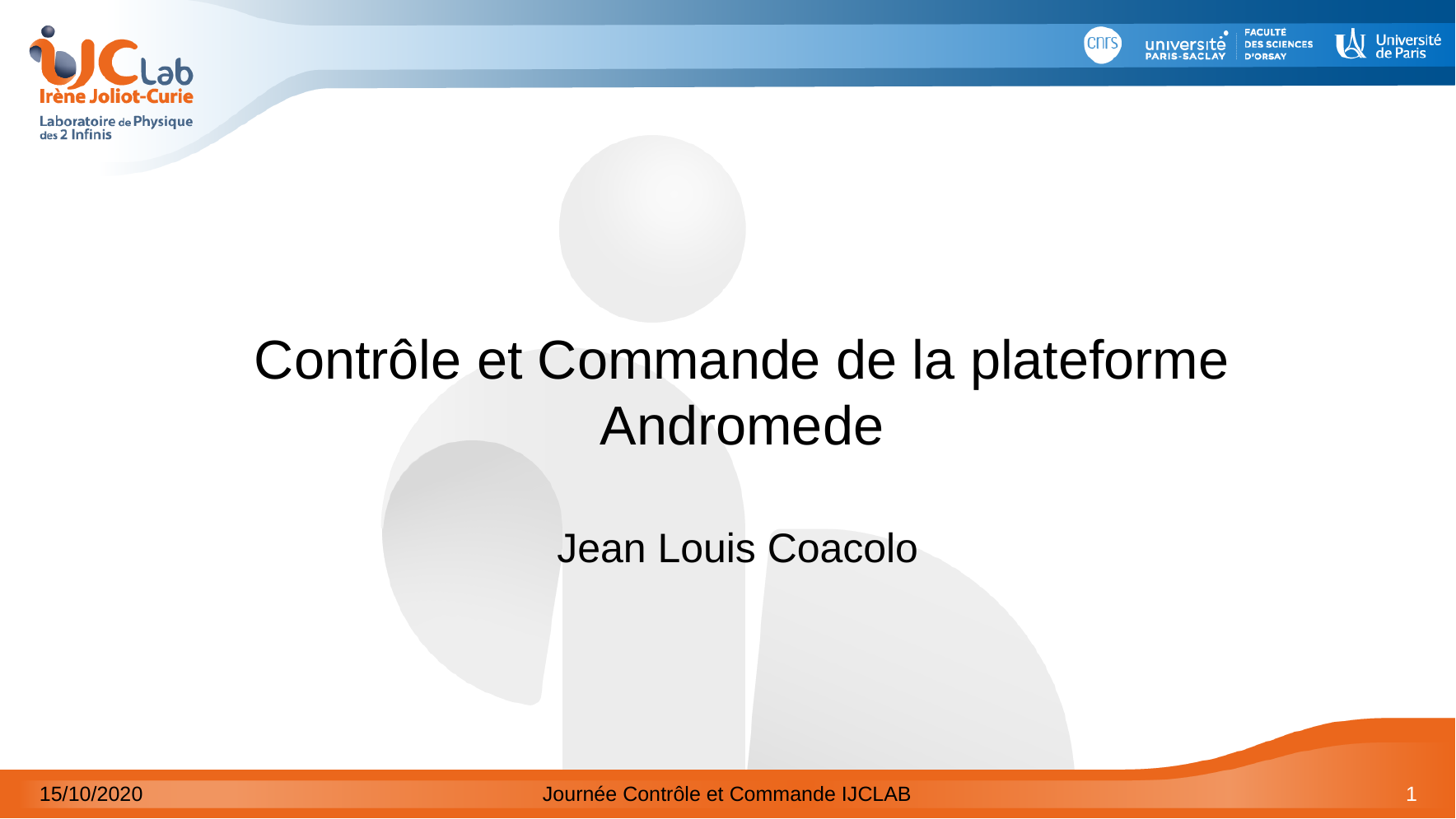

Contrôle et Commande de la plateforme Andromede

Jean Louis Coacolo
15/10/2020
Journée Contrôle et Commande IJCLAB
1